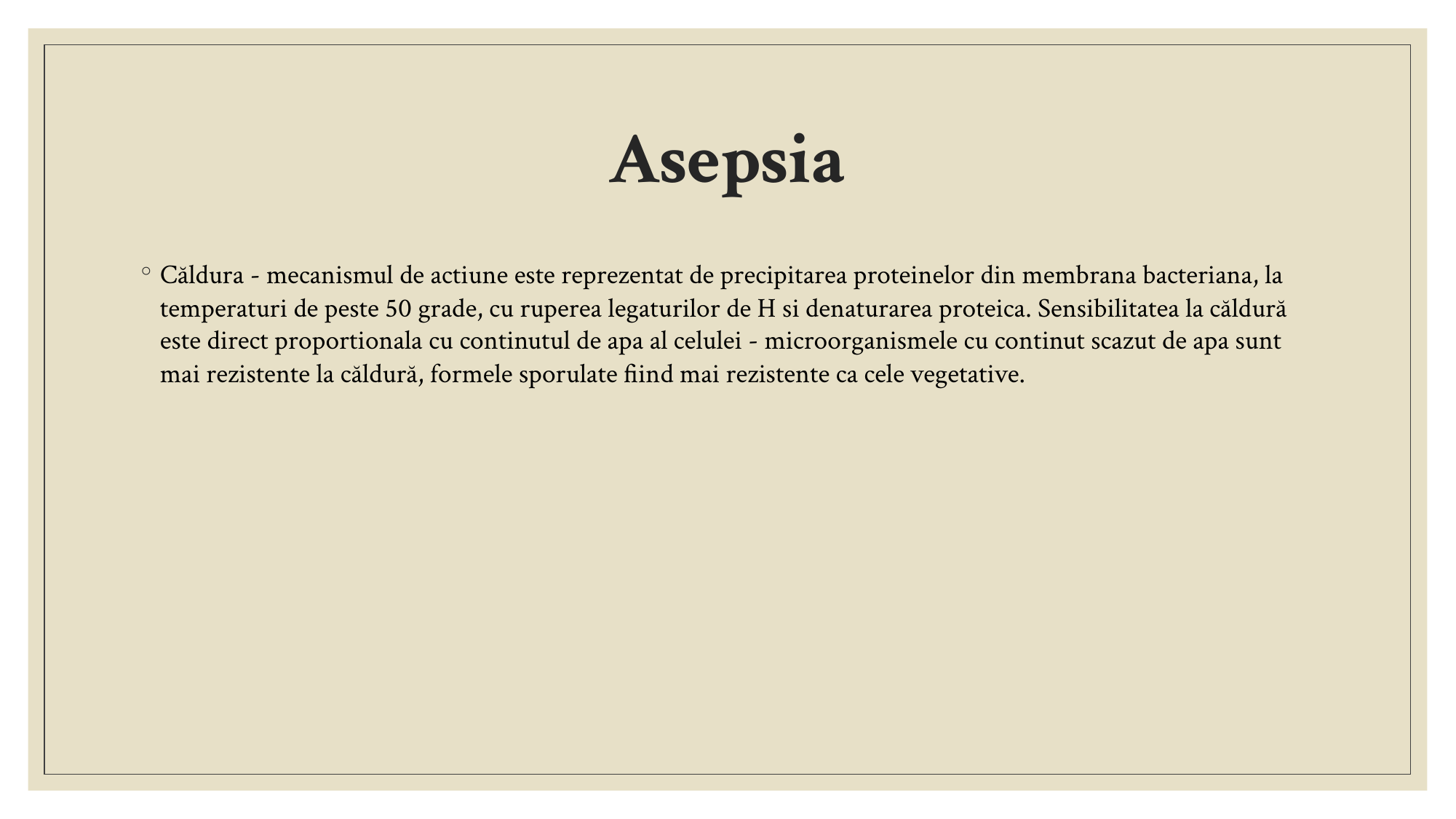

# Asepsia
Căldura - mecanismul de actiune este reprezentat de precipitarea proteinelor din membrana bacteriana, la temperaturi de peste 50 grade, cu ruperea legaturilor de H si denaturarea proteica. Sensibilitatea la căldură este direct proportionala cu continutul de apa al celulei - microorganismele cu continut scazut de apa sunt mai rezistente la căldură, formele sporulate fiind mai rezistente ca cele vegetative.